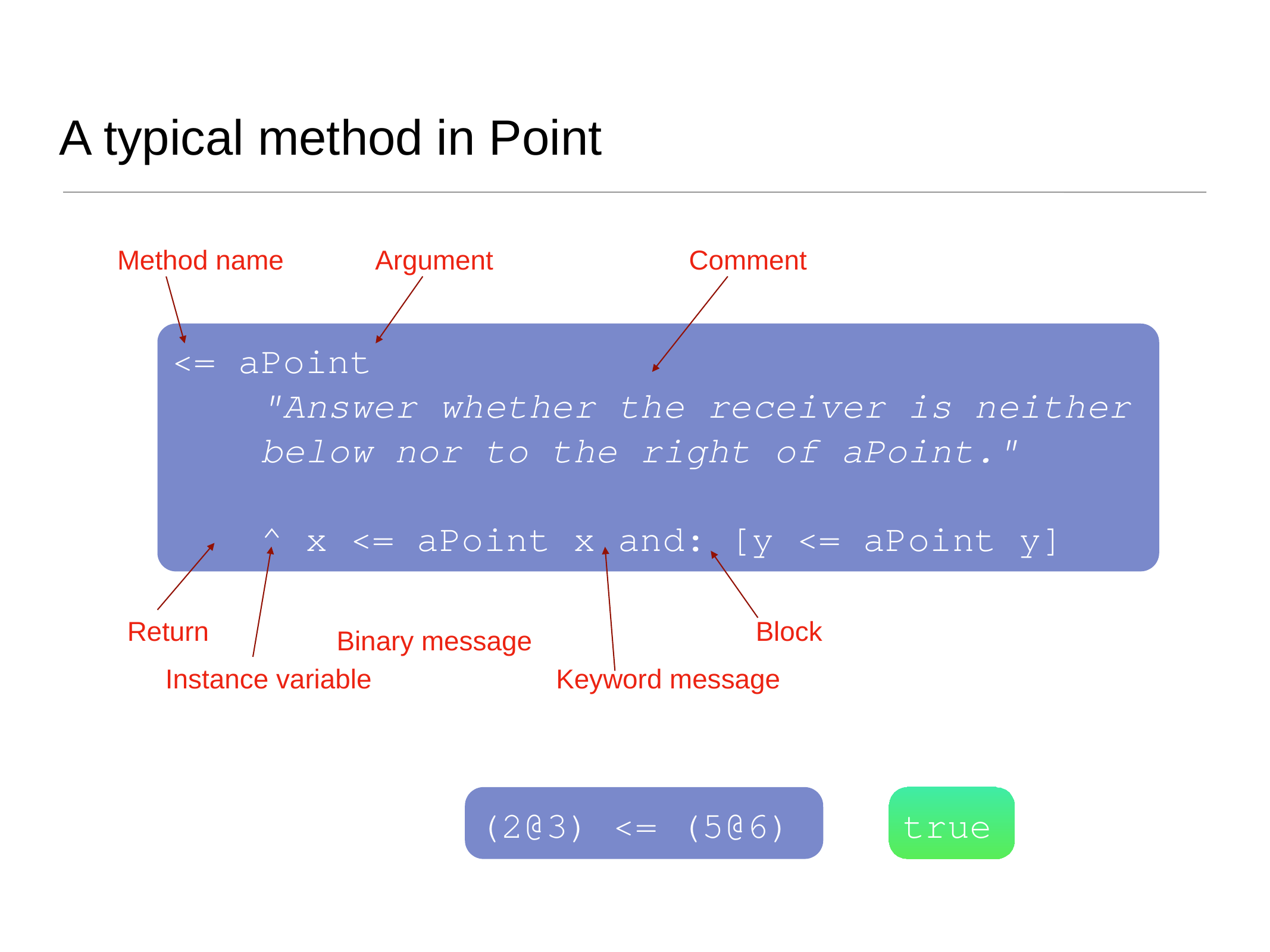

# A typical method in Point
Method name
Argument
Comment

<= aPoint
	"Answer whether the receiver is neither
	below nor to the right of aPoint."

	^ x <= aPoint x and: [y <= aPoint y]

Return
Block
Binary message
Instance variable
Keyword message
(2@3) <= (5@6)
true